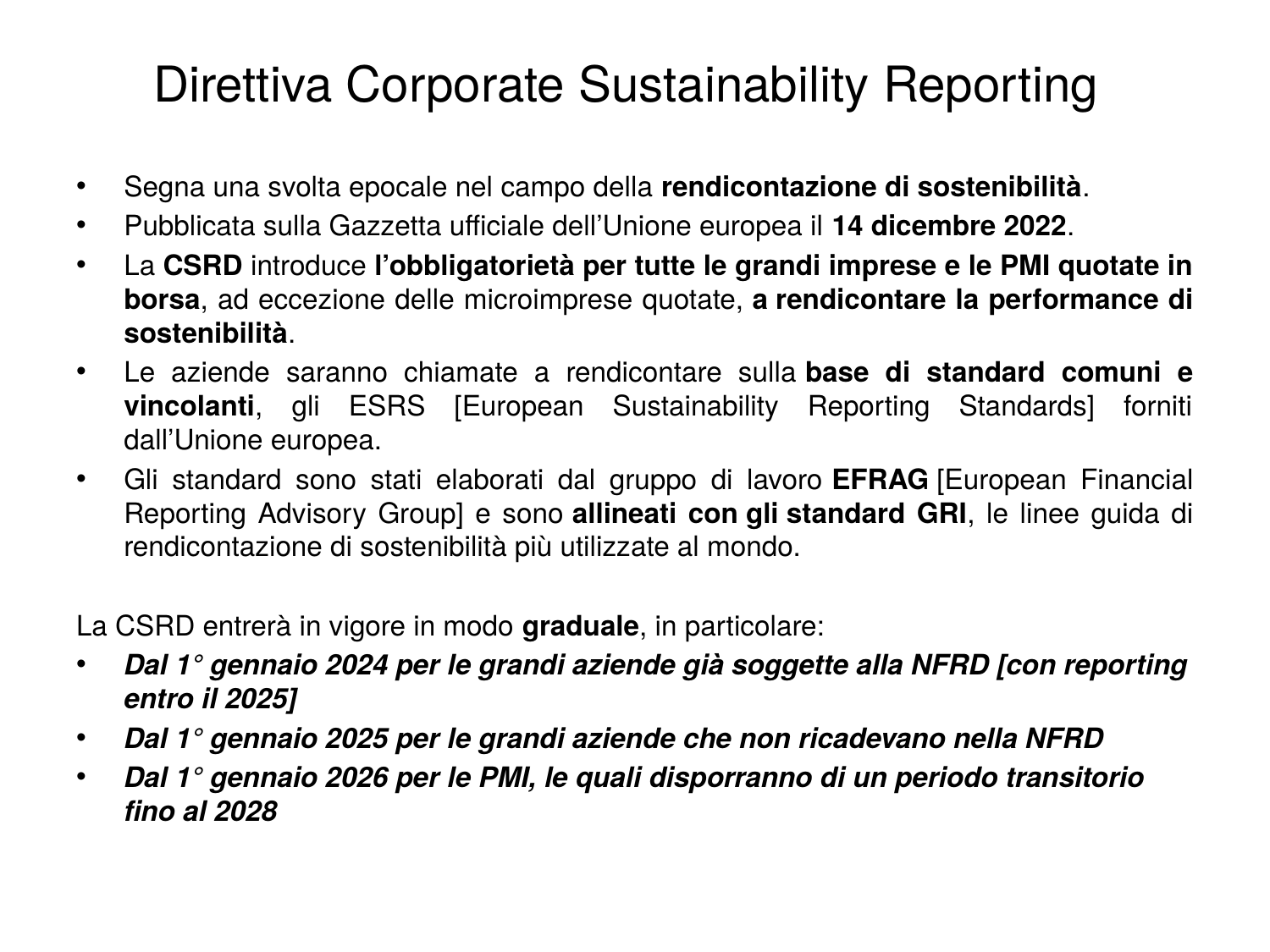

# Direttiva Corporate Sustainability Reporting
Segna una svolta epocale nel campo della rendicontazione di sostenibilità.
Pubblicata sulla Gazzetta ufficiale dell’Unione europea il 14 dicembre 2022.
La CSRD introduce l’obbligatorietà per tutte le grandi imprese e le PMI quotate in borsa, ad eccezione delle microimprese quotate, a rendicontare la performance di sostenibilità.
Le aziende saranno chiamate a rendicontare sulla base di standard comuni e vincolanti, gli ESRS [European Sustainability Reporting Standards] forniti dall’Unione europea.
Gli standard sono stati elaborati dal gruppo di lavoro EFRAG [European Financial Reporting Advisory Group] e sono allineati con gli standard GRI, le linee guida di rendicontazione di sostenibilità più utilizzate al mondo.

La CSRD entrerà in vigore in modo graduale, in particolare:
Dal 1° gennaio 2024 per le grandi aziende già soggette alla NFRD [con reporting entro il 2025]
Dal 1° gennaio 2025 per le grandi aziende che non ricadevano nella NFRD
Dal 1° gennaio 2026 per le PMI, le quali disporranno di un periodo transitorio fino al 2028